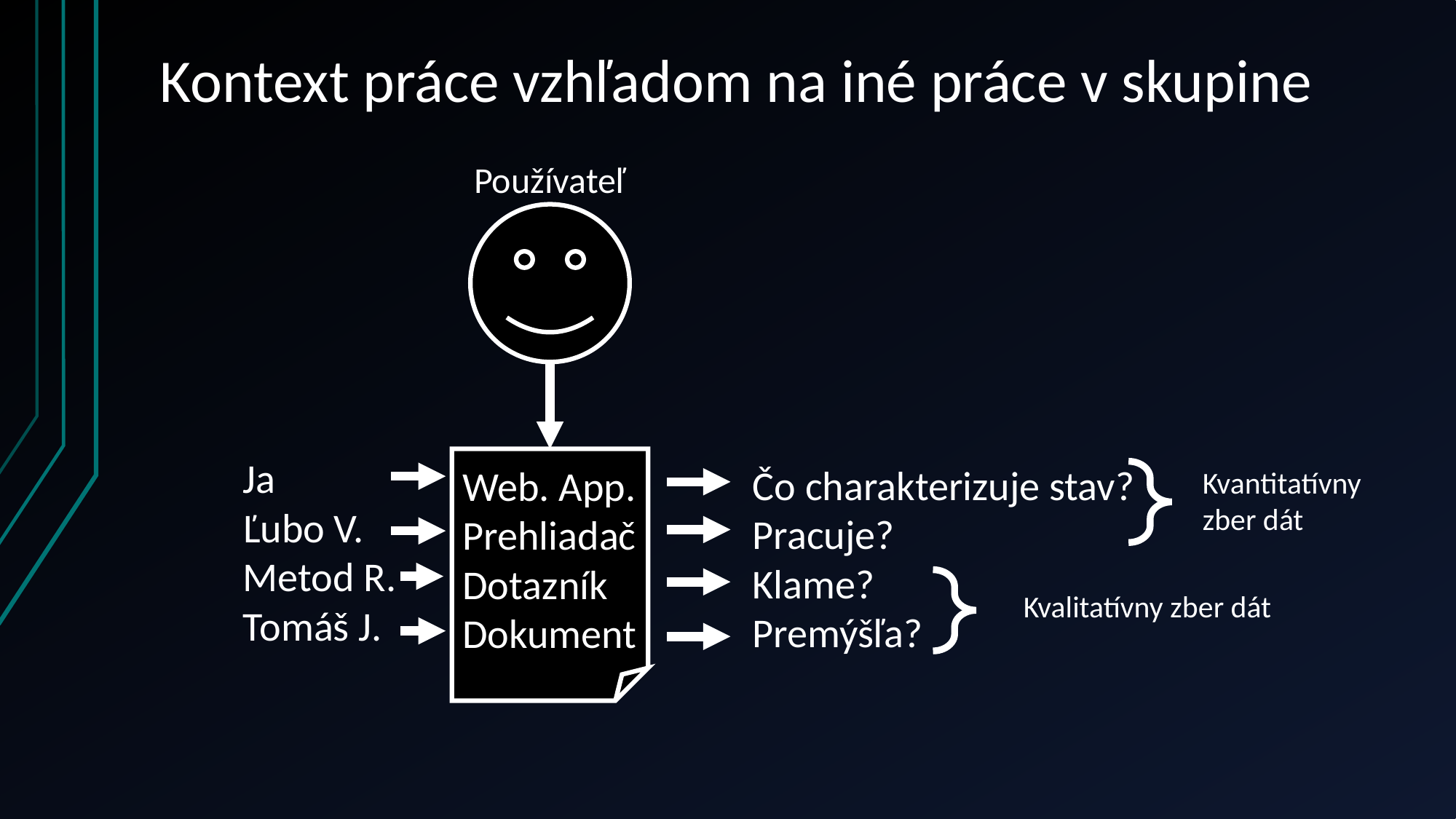

# Kontext práce vzhľadom na iné práce v skupine
Používateľ

Ja
Ľubo V.
Metod R.
Tomáš J.
Čo charakterizuje stav?
Pracuje?
Klame?
Premýšľa?
Web. App.
Prehliadač
Dotazník
Dokument
Kvantitatívny
zber dát

Kvalitatívny zber dát